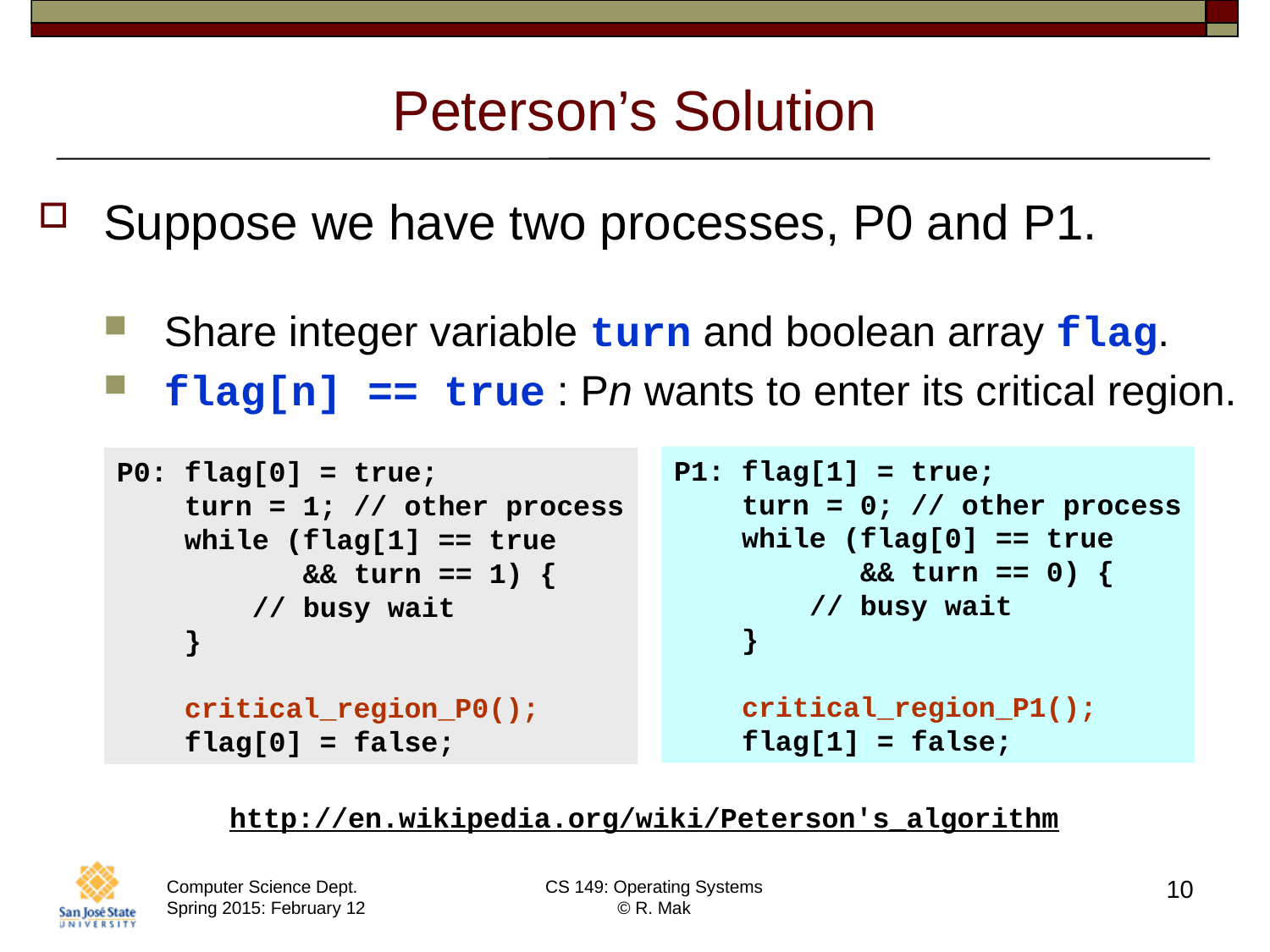

# Peterson’s Solution
Suppose we have two processes, P0 and P1.

Share integer variable turn and boolean array flag.
flag[n] == true : Pn wants to enter its critical region.
P1: flag[1] = true;
    turn = 0; // other process
    while (flag[0] == true
           && turn == 0) {
        // busy wait
    }

    critical_region_P1();
    flag[1] = false;
P0: flag[0] = true;
    turn = 1; // other process
    while (flag[1] == true
           && turn == 1) {
        // busy wait
    }

    critical_region_P0();
    flag[0] = false;
http://en.wikipedia.org/wiki/Peterson's_algorithm
10